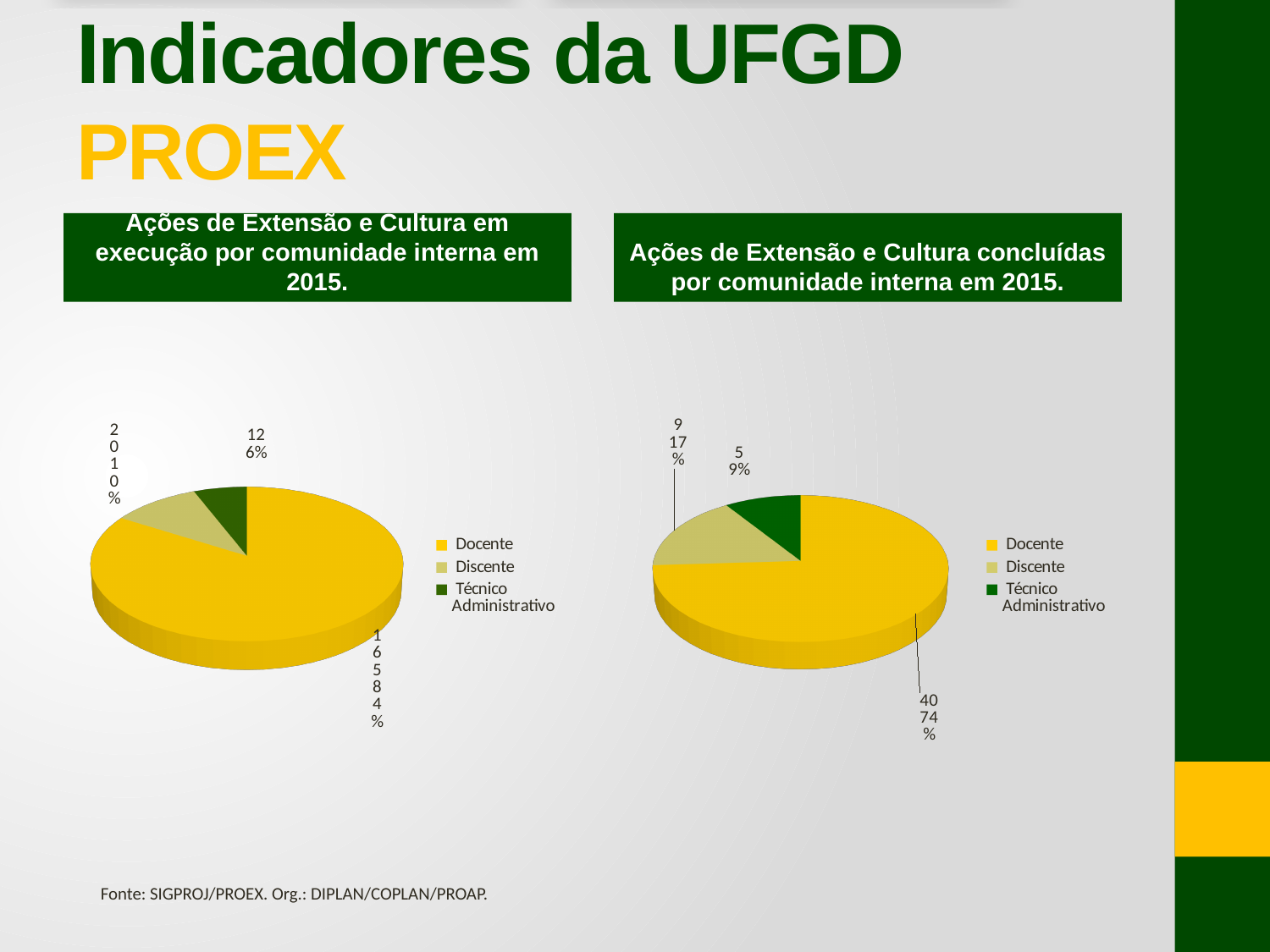

# Indicadores da UFGD PROEX
Ações de Extensão e Cultura em execução por comunidade interna em 2015.
Ações de Extensão e Cultura concluídas por comunidade interna em 2015.

[unsupported chart]

[unsupported chart]

Fonte: SIGPROJ/PROEX. Org.: DIPLAN/COPLAN/PROAP.